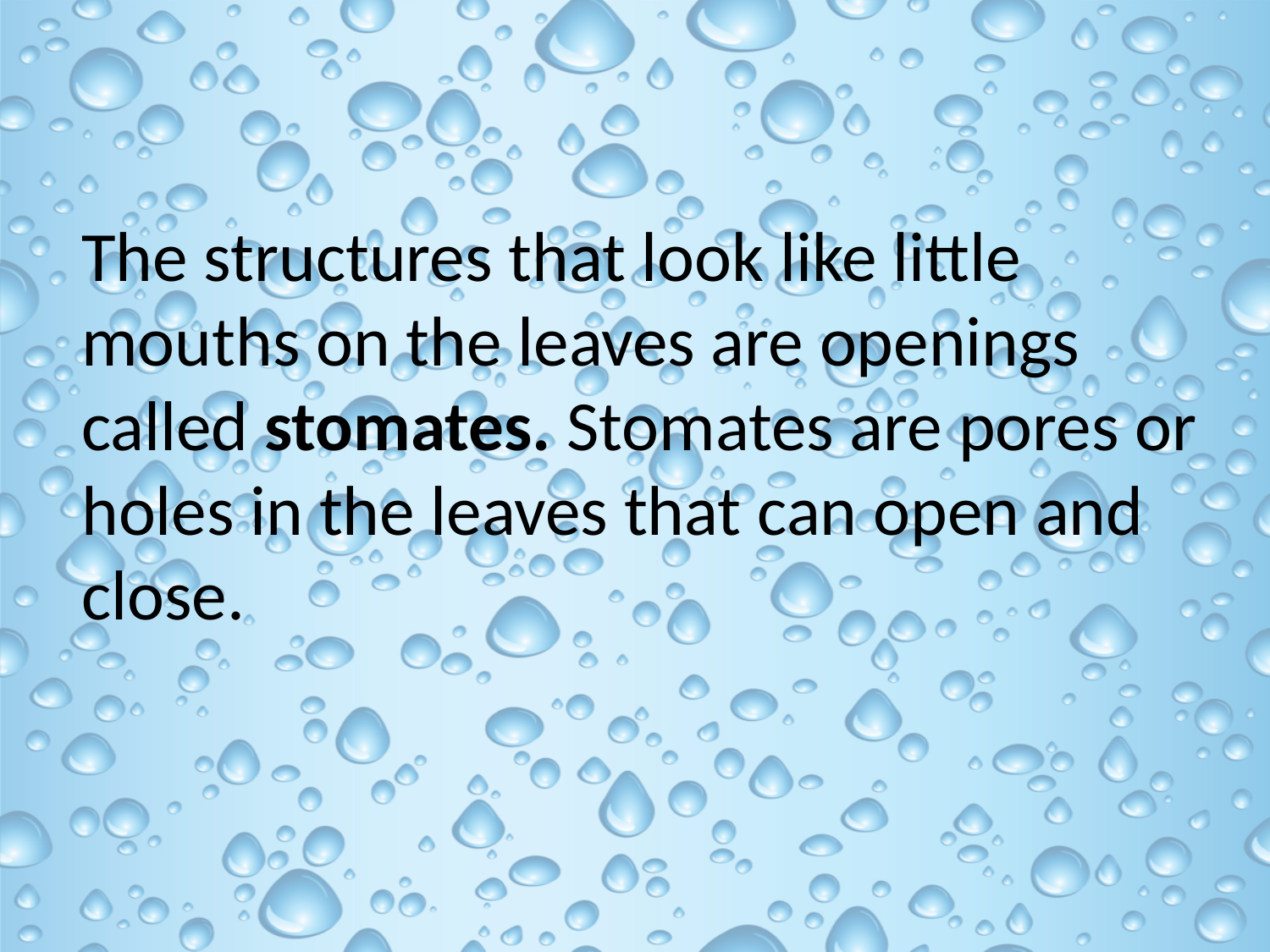

The structures that look like little mouths on the leaves are openings called stomates. Stomates are pores or holes in the leaves that can open and close.